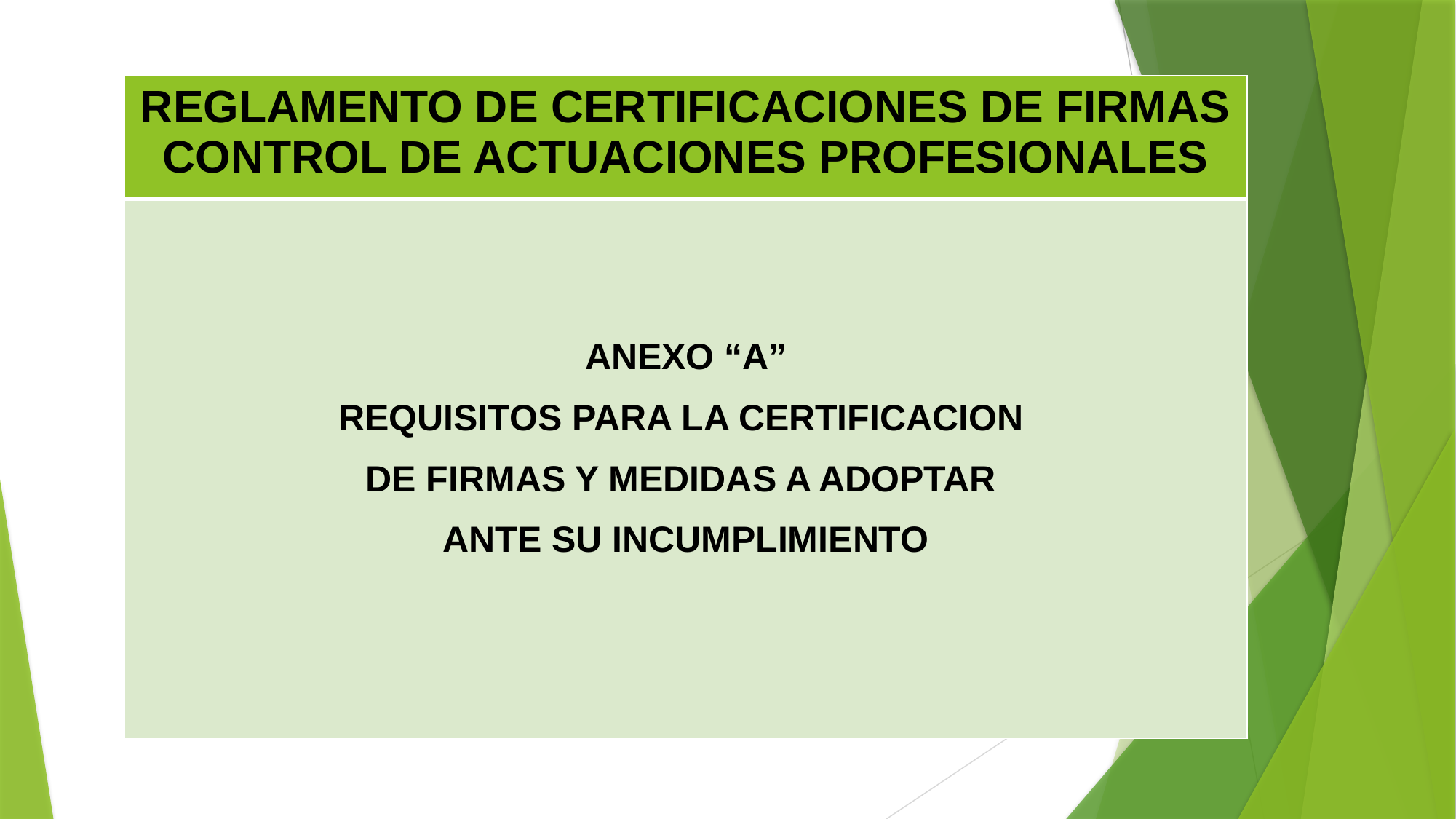

| REGLAMENTO DE CERTIFICACIONES DE FIRMAS CONTROL DE ACTUACIONES PROFESIONALES |
| --- |
| ANEXO “A” REQUISITOS PARA LA CERTIFICACION  DE FIRMAS Y MEDIDAS A ADOPTAR  ANTE SU INCUMPLIMIENTO |